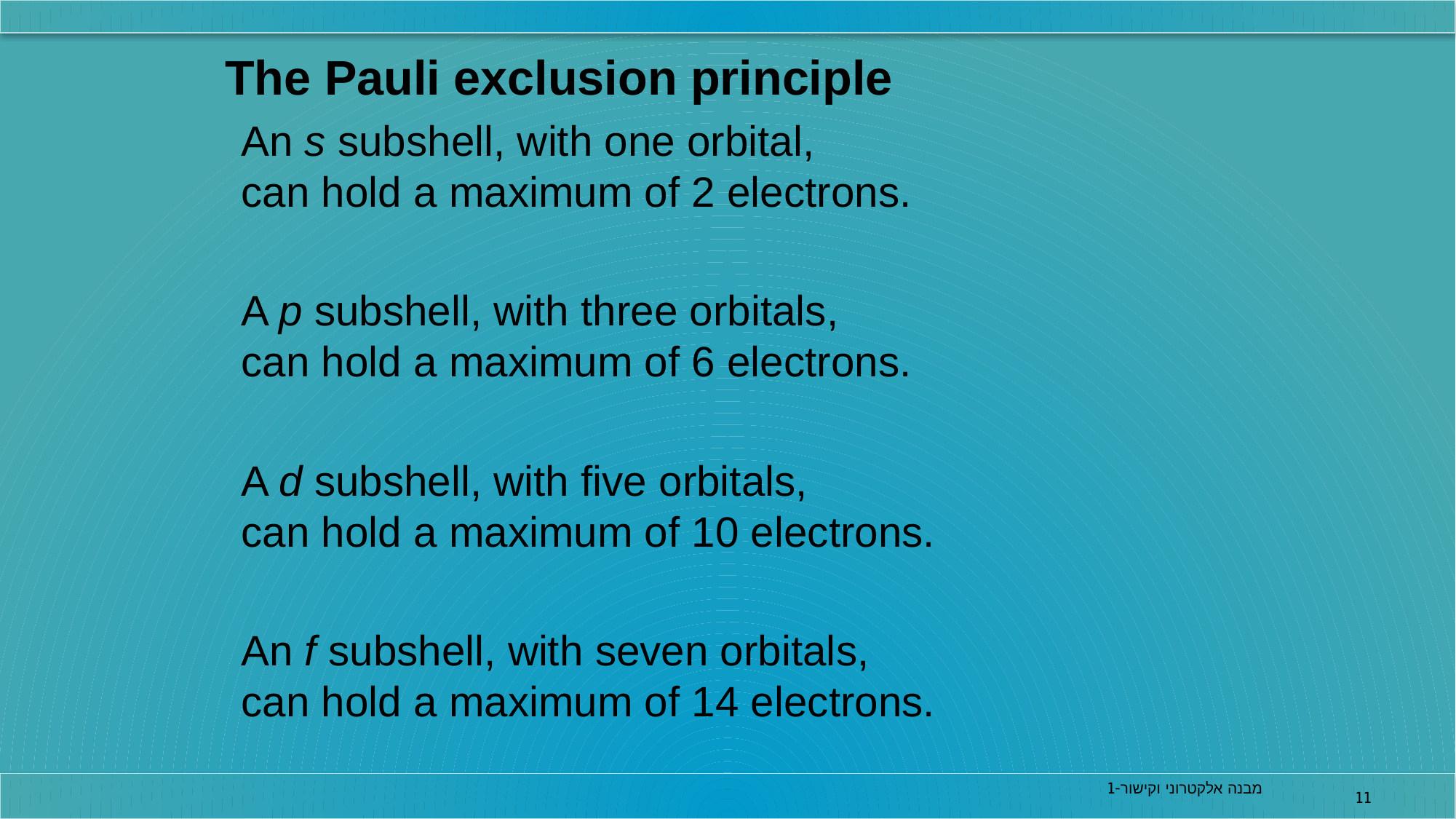

The Pauli exclusion principle
An s subshell, with one orbital,
can hold a maximum of 2 electrons.

A p subshell, with three orbitals,
can hold a maximum of 6 electrons.

A d subshell, with five orbitals,
can hold a maximum of 10 electrons.

An f subshell, with seven orbitals,
can hold a maximum of 14 electrons.
מבנה אלקטרוני וקישור-1
11